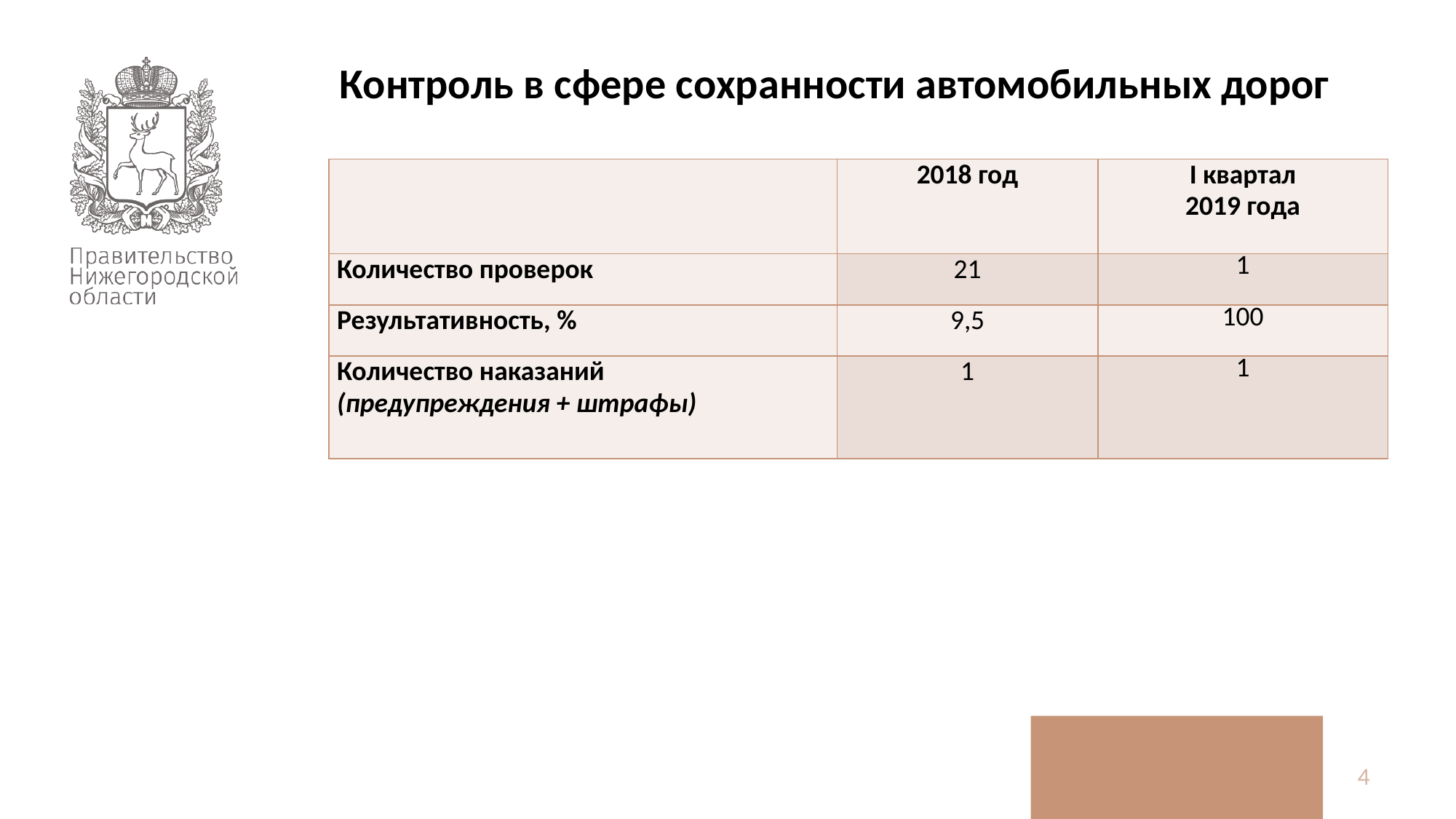

Контроль в сфере сохранности автомобильных дорог
|  | 2018 год | I квартал 2019 года |
| --- | --- | --- |
| Количество проверок | 21 | 1 |
| Результативность, % | 9,5 | 100 |
| Количество наказаний (предупреждения + штрафы) | 1 | 1 |
4